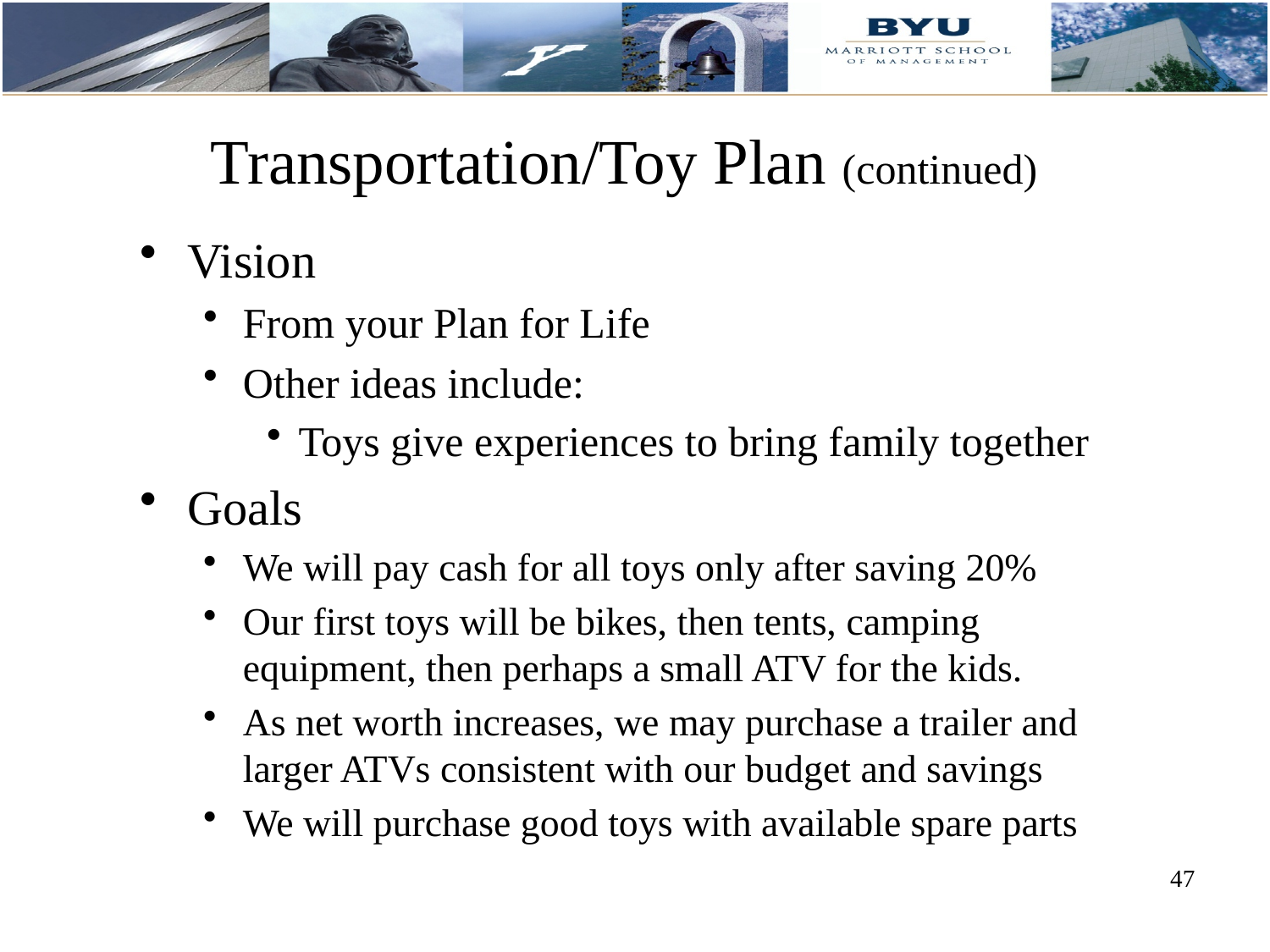

# Transportation/Toy Plan (continued)
Vision
From your Plan for Life
Other ideas include:
Toys give experiences to bring family together
Goals
We will pay cash for all toys only after saving 20%
Our first toys will be bikes, then tents, camping equipment, then perhaps a small ATV for the kids.
As net worth increases, we may purchase a trailer and  larger ATVs consistent with our budget and savings
We will purchase good toys with available spare parts